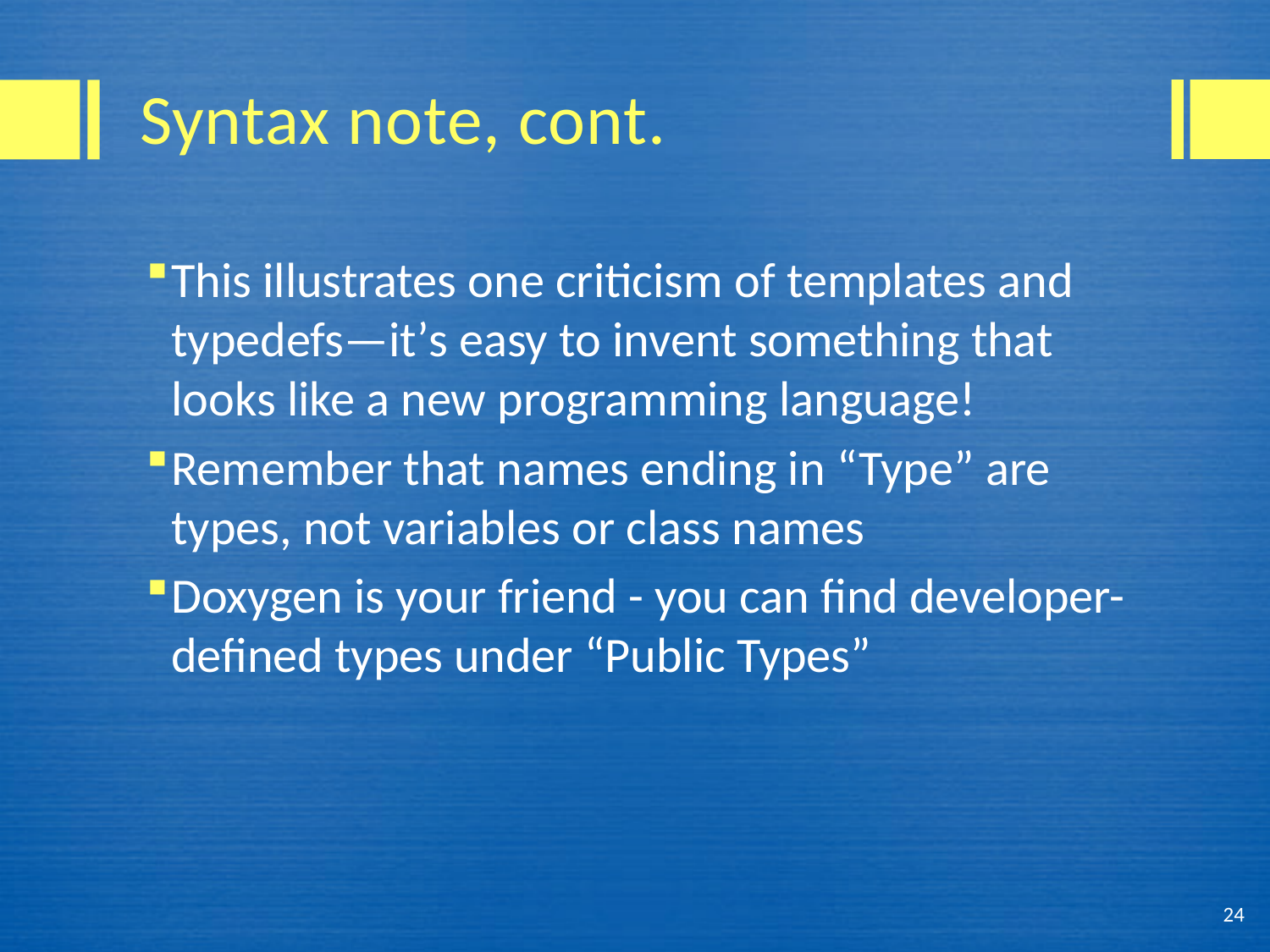

# Syntax note, cont.
This illustrates one criticism of templates and typedefs—it’s easy to invent something that looks like a new programming language!
Remember that names ending in “Type” are  types, not variables or class names
Doxygen is your friend - you can find developer-defined types under “Public Types”
24